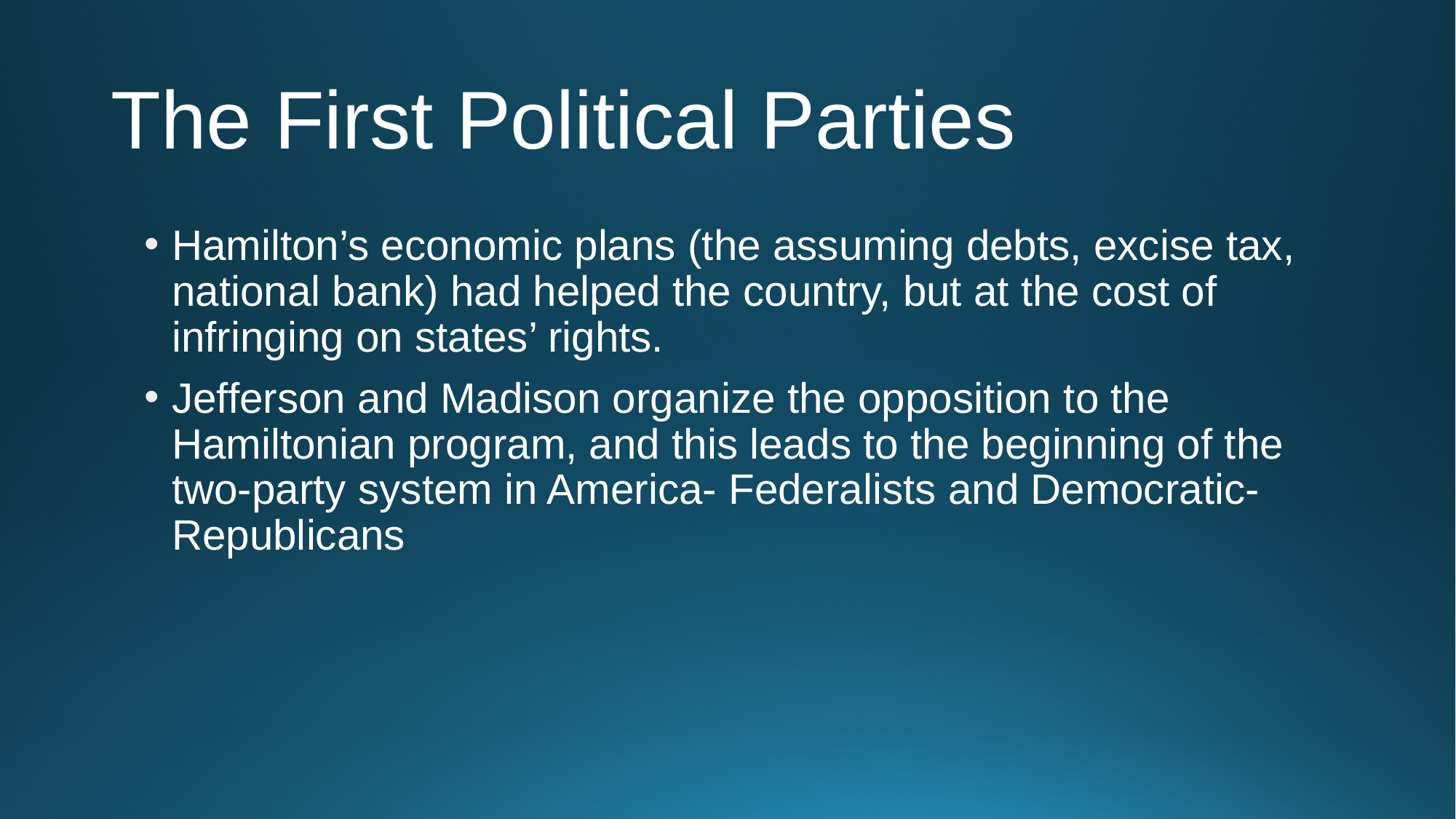

# The First Political Parties
Hamilton’s economic plans (the assuming debts, excise tax, national bank) had helped the country, but at the cost of infringing on states’ rights.
Jefferson and Madison organize the opposition to the Hamiltonian program, and this leads to the beginning of the two-party system in America- Federalists and Democratic-Republicans